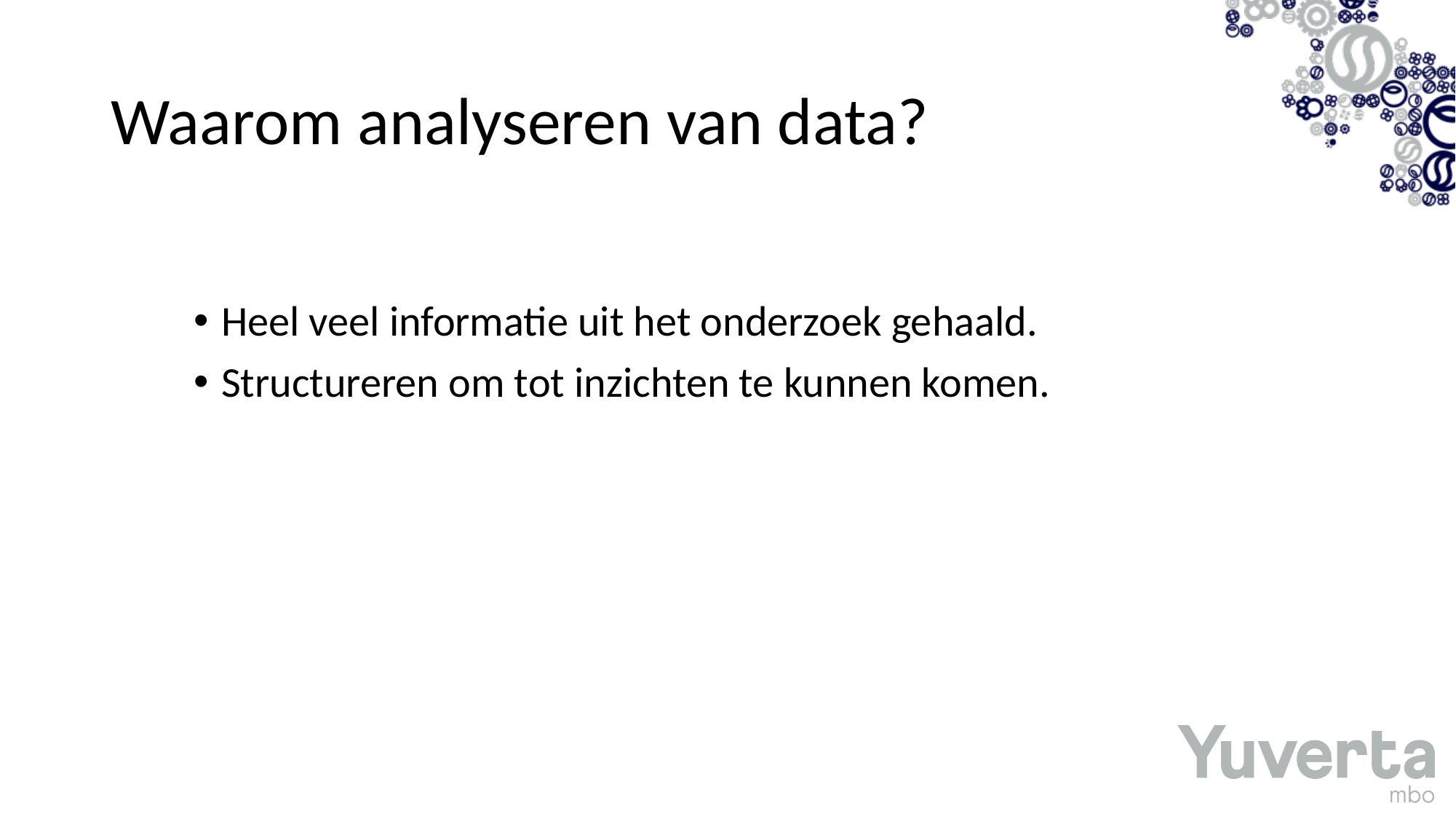

# Waarom analyseren van data?
Heel veel informatie uit het onderzoek gehaald.
Structureren om tot inzichten te kunnen komen.